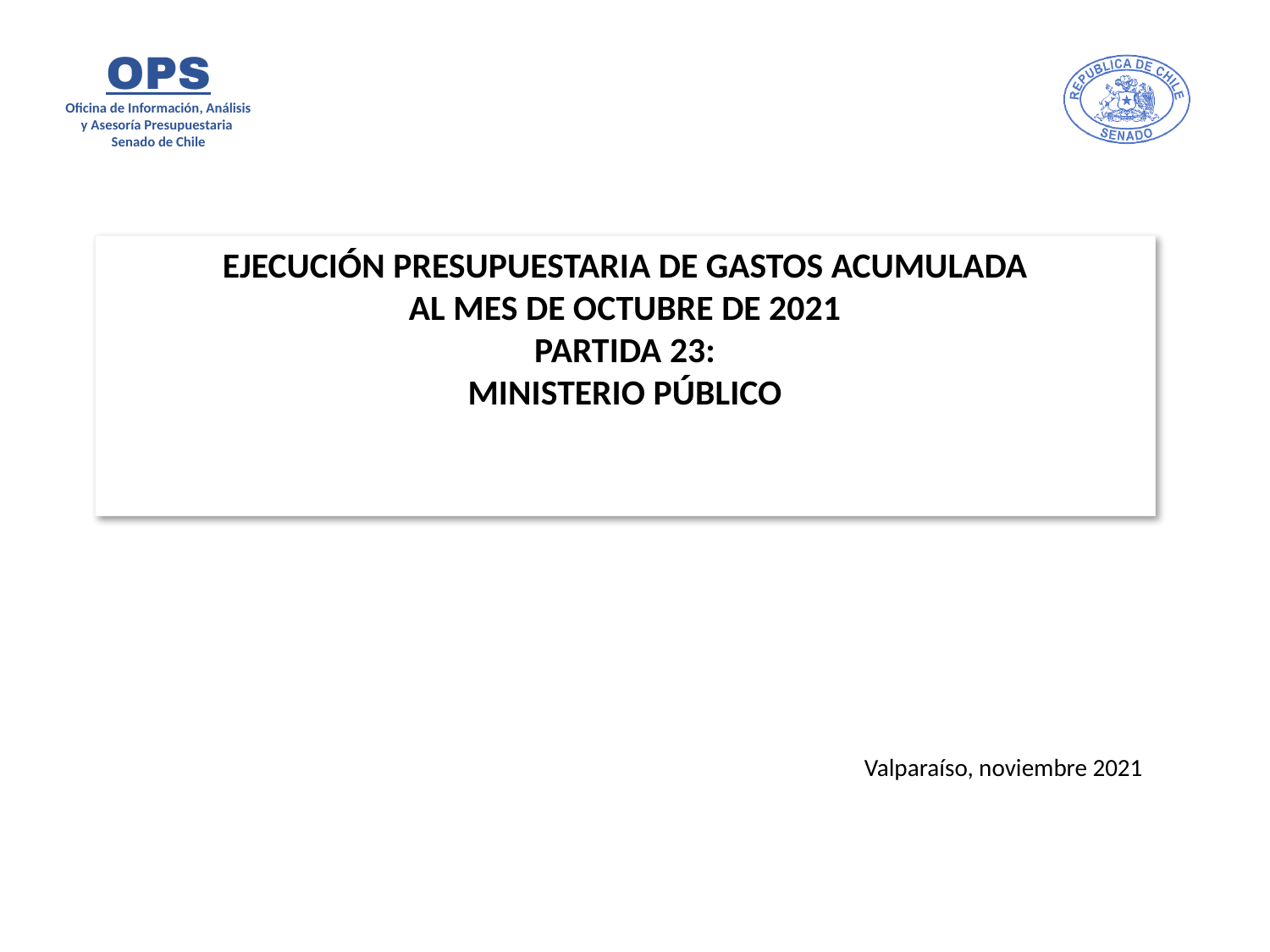

# EJECUCIÓN PRESUPUESTARIA DE GASTOS ACUMULADA AL MES DE OCTUBRE DE 2021 PARTIDA 23: MINISTERIO PÚBLICO
Valparaíso, noviembre 2021